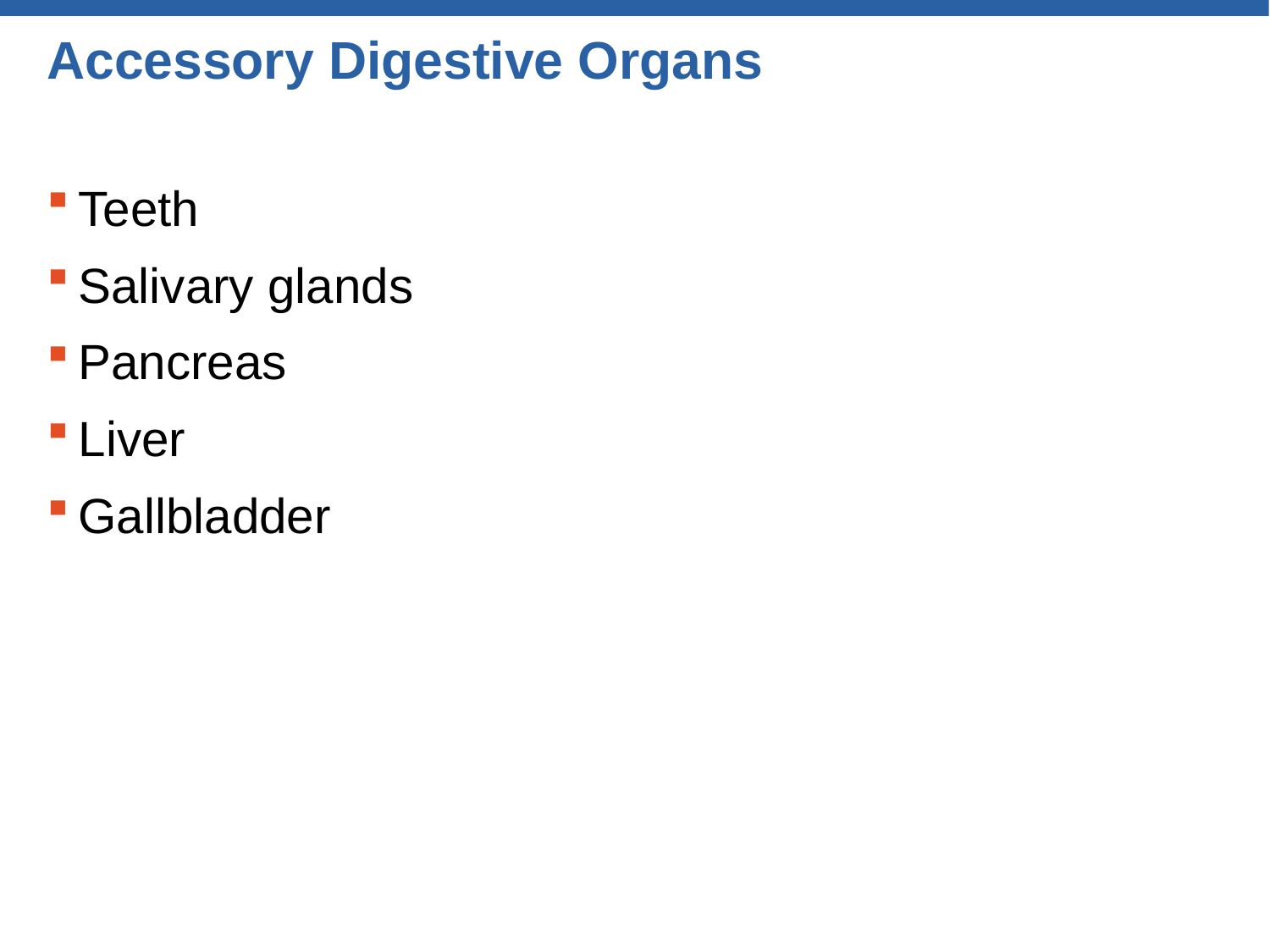

# Accessory Digestive Organs
Teeth
Salivary glands
Pancreas
Liver
Gallbladder